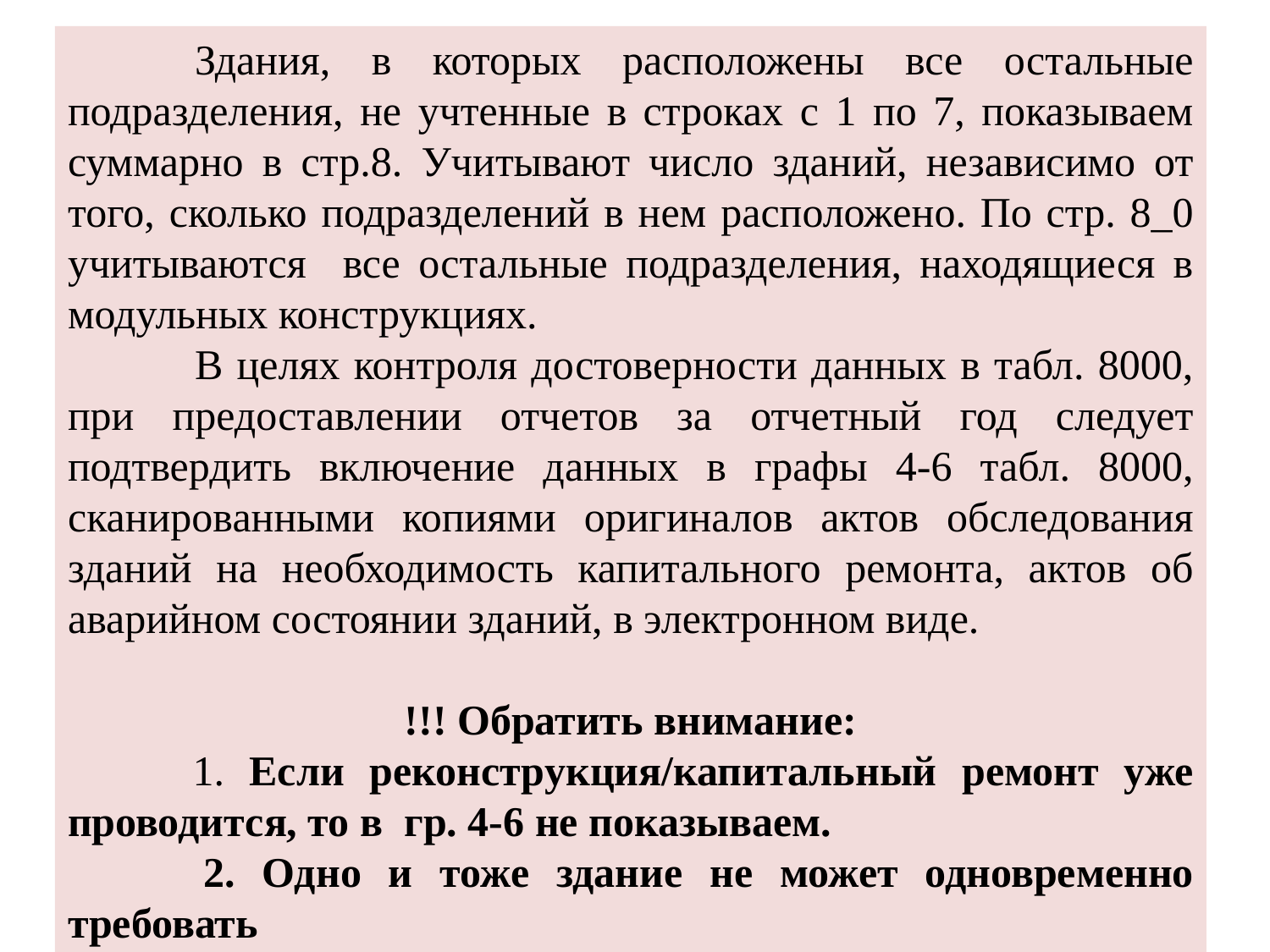

Здания, в которых расположены все остальные подразделения, не учтенные в строках с 1 по 7, показываем суммарно в стр.8. Учитывают число зданий, независимо от того, сколько подразделений в нем расположено. По стр. 8_0 учитываются  все остальные подразделения, находящиеся в модульных конструкциях.
	В целях контроля достоверности данных в табл. 8000, при предоставлении отчетов за отчетный год следует подтвердить включение данных в графы 4-6 табл. 8000, сканированными копиями оригиналов актов обследования зданий на необходимость капитального ремонта, актов об аварийном состоянии зданий, в электронном виде.

!!! Обратить внимание:
     1. Если реконструкция/капитальный ремонт уже проводится, то в  гр. 4-6 не показываем.
     2. Одно и тоже здание не может одновременно требовать
         кап. ремонта (гр.6), реконструкции (гр.5), находиться
         аварийном  состоянии и требовать сноса (гр.4).